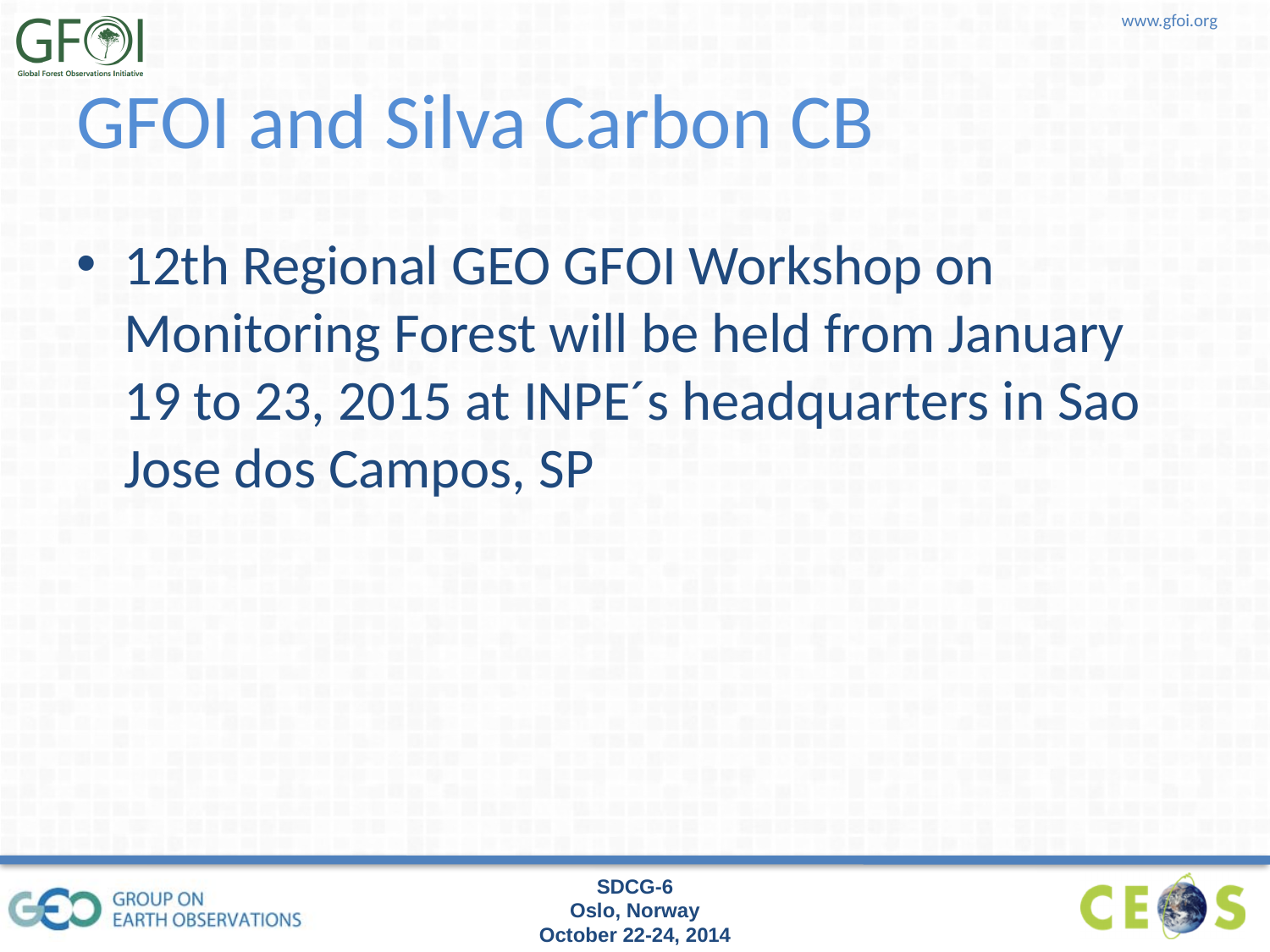

# GFOI and Silva Carbon CB
12th Regional GEO GFOI Workshop on Monitoring Forest will be held from January 19 to 23, 2015 at INPE´s headquarters in Sao Jose dos Campos, SP